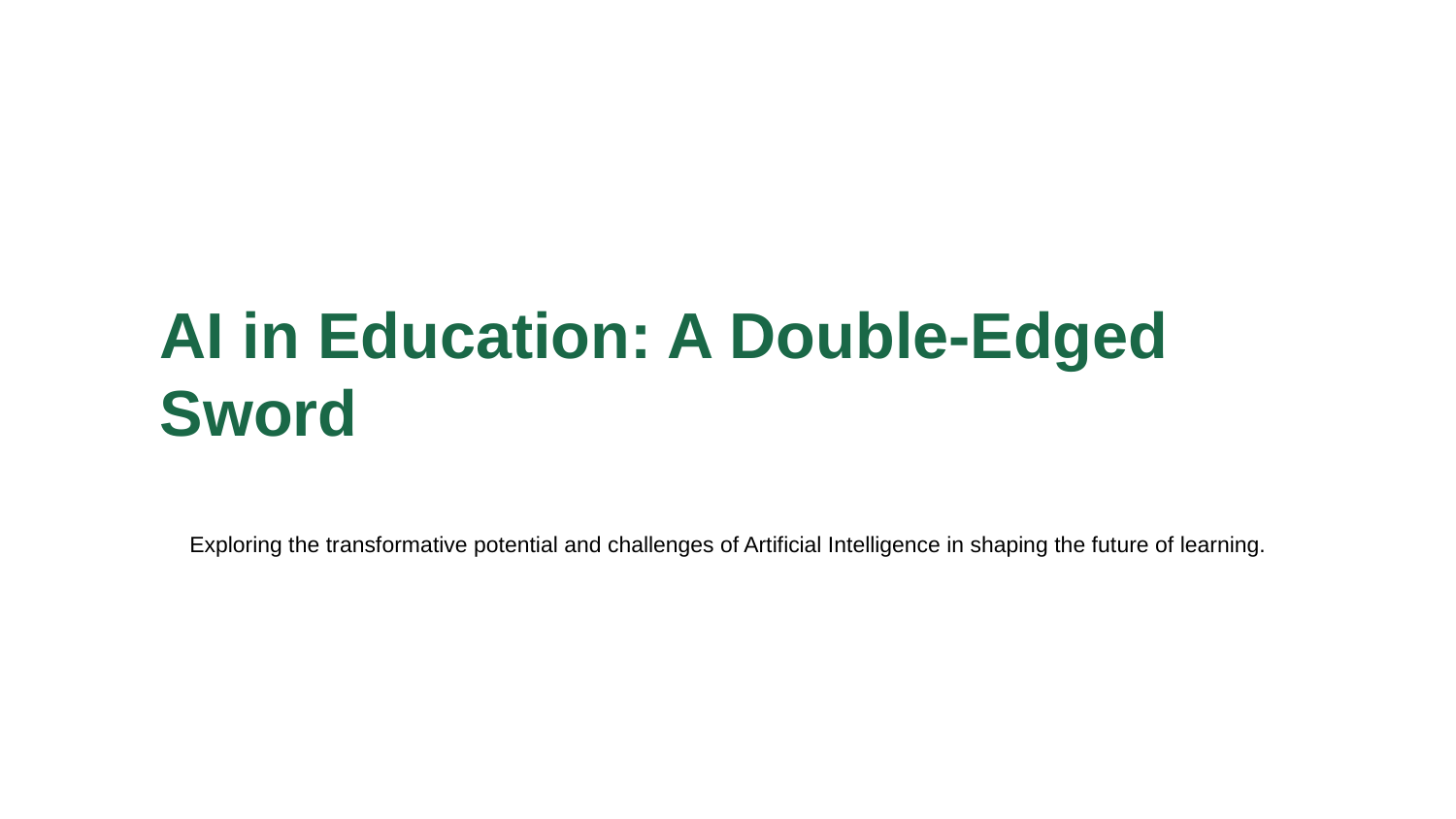

AI in Education: A Double-Edged Sword

Exploring the transformative potential and challenges of Artificial Intelligence in shaping the future of learning.